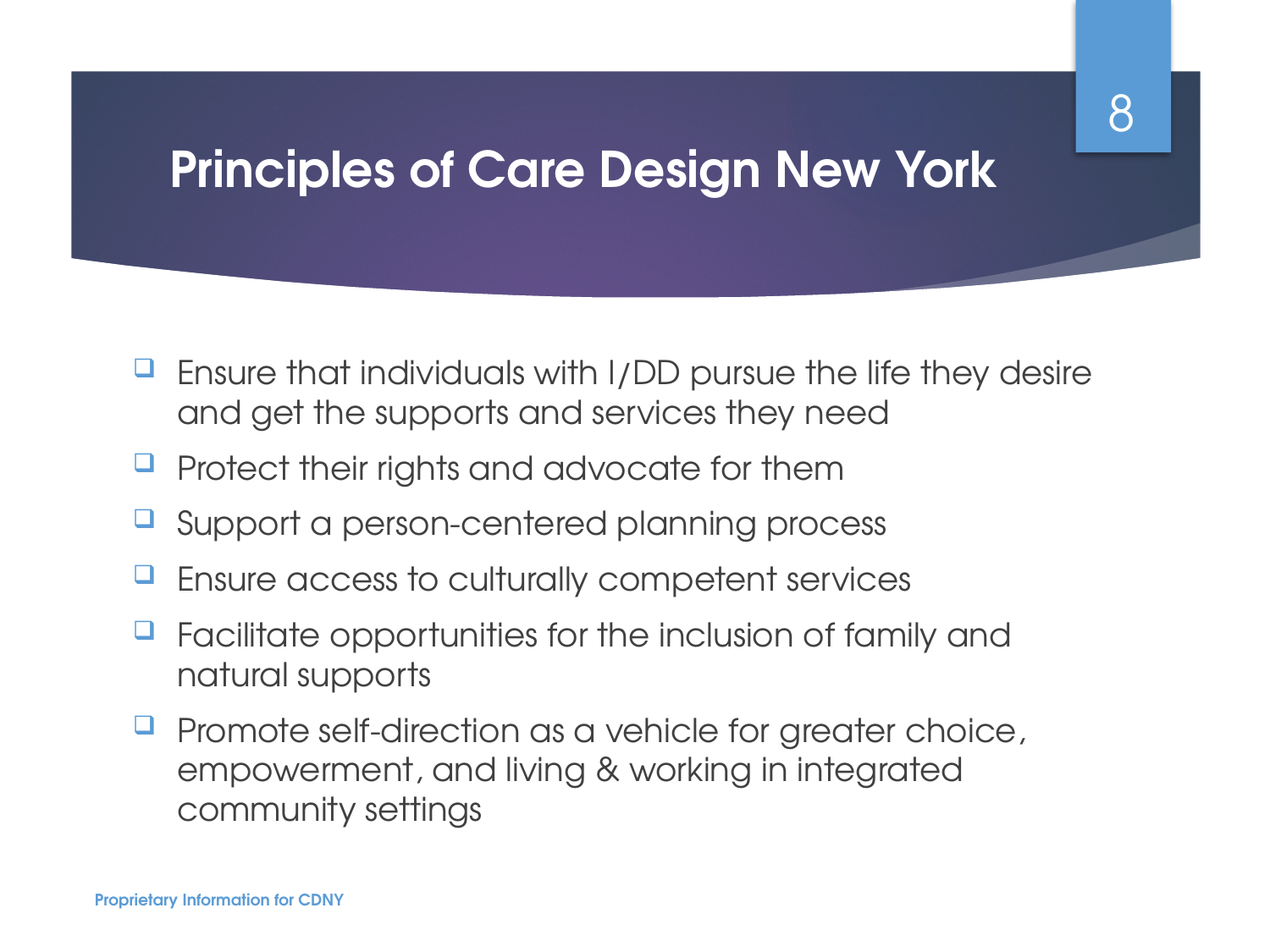

8
# Principles of Care Design New York
Ensure that individuals with I/DD pursue the life they desire and get the supports and services they need
Protect their rights and advocate for them
Support a person-centered planning process
Ensure access to culturally competent services
Facilitate opportunities for the inclusion of family and natural supports
Promote self-direction as a vehicle for greater choice, empowerment, and living & working in integrated community settings

Proprietary Information for CDNY